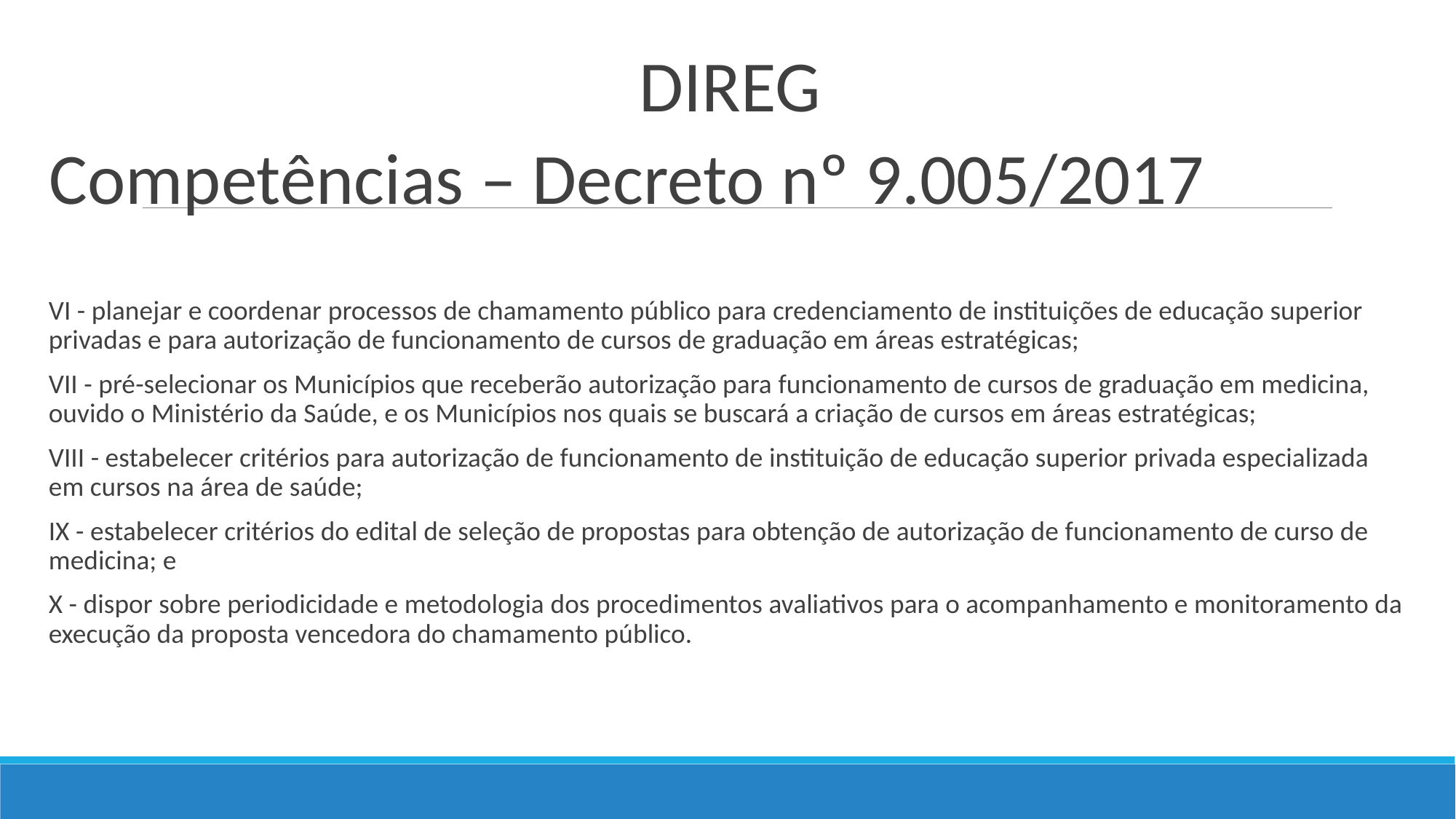

#
DIREG
Competências – Decreto nº 9.005/2017

VI - planejar e coordenar processos de chamamento público para credenciamento de instituições de educação superior privadas e para autorização de funcionamento de cursos de graduação em áreas estratégicas;
VII - pré-selecionar os Municípios que receberão autorização para funcionamento de cursos de graduação em medicina, ouvido o Ministério da Saúde, e os Municípios nos quais se buscará a criação de cursos em áreas estratégicas;
VIII - estabelecer critérios para autorização de funcionamento de instituição de educação superior privada especializada em cursos na área de saúde;
IX - estabelecer critérios do edital de seleção de propostas para obtenção de autorização de funcionamento de curso de medicina; e
X - dispor sobre periodicidade e metodologia dos procedimentos avaliativos para o acompanhamento e monitoramento da execução da proposta vencedora do chamamento público.